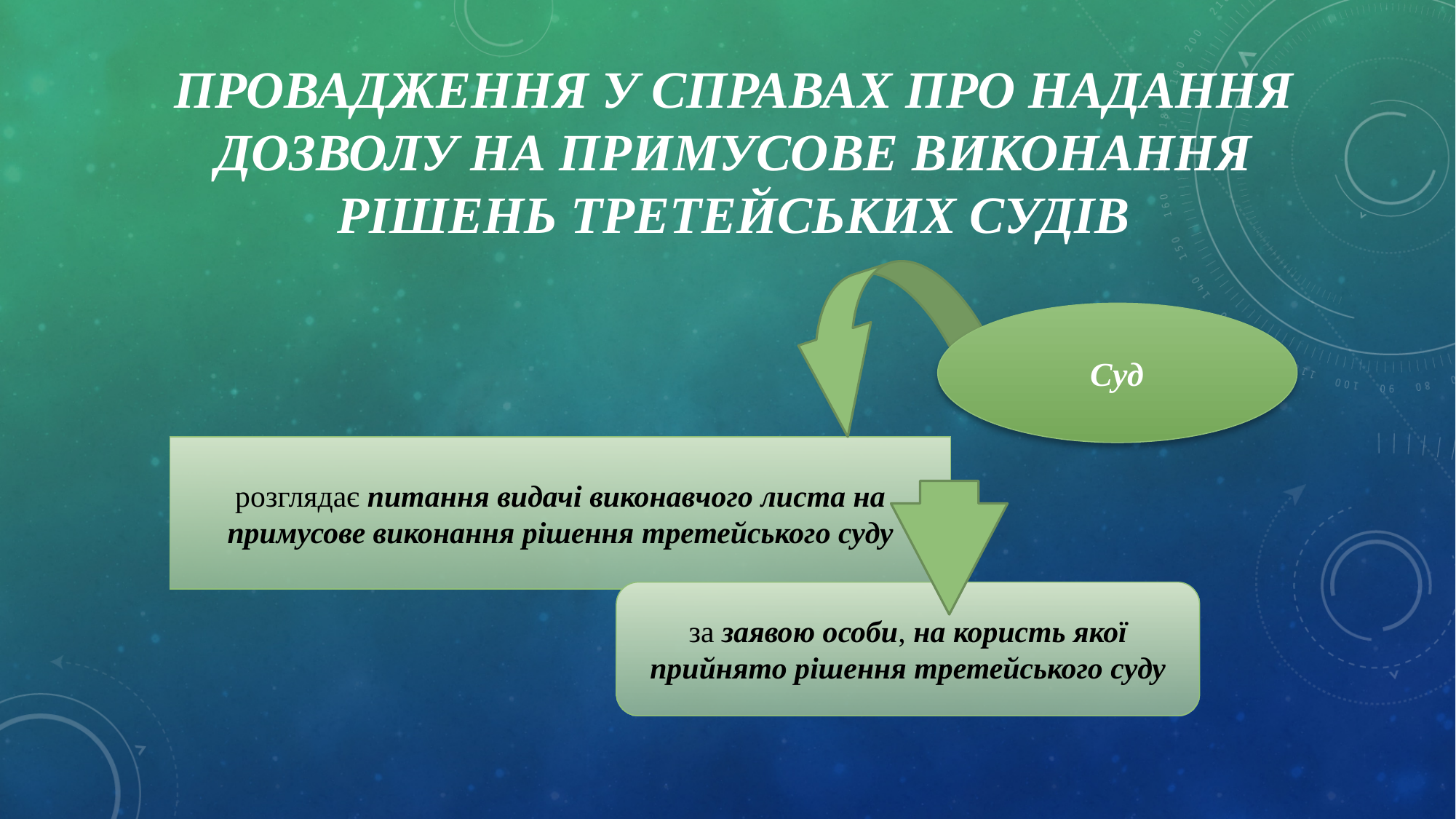

# Провадження у справах про надання дозволу на примусове виконання рішень третейських судів

Суд
розглядає питання видачі виконавчого листа на примусове виконання рішення третейського суду

за заявою особи, на користь якої прийнято рішення третейського суду